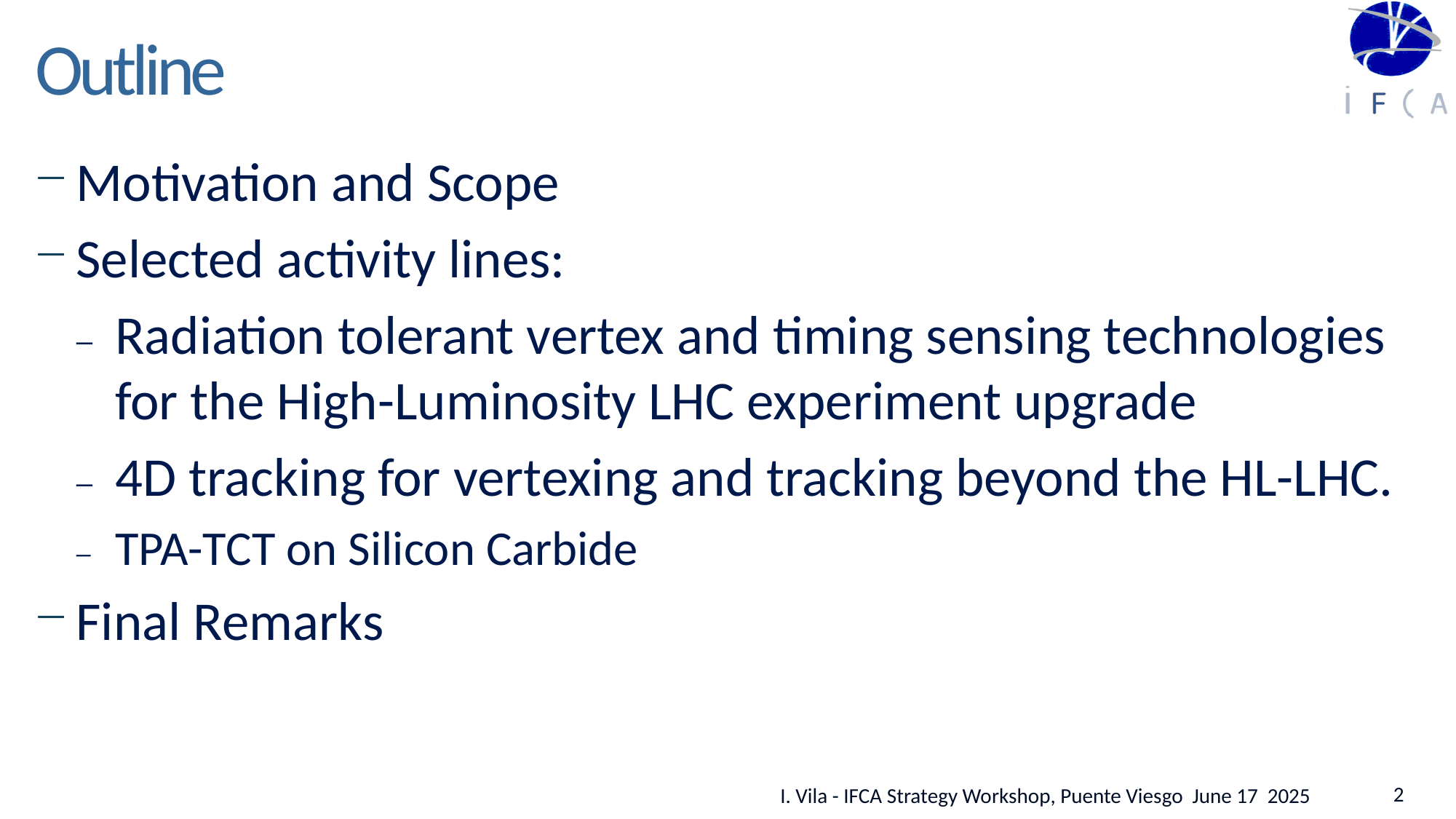

# Outline
Motivation and Scope
Selected activity lines:
Radiation tolerant vertex and timing sensing technologies for the High-Luminosity LHC experiment upgrade
4D tracking for vertexing and tracking beyond the HL-LHC.
TPA-TCT on Silicon Carbide
Final Remarks
2
I. Vila - IFCA Strategy Workshop, Puente Viesgo  June 17  2025